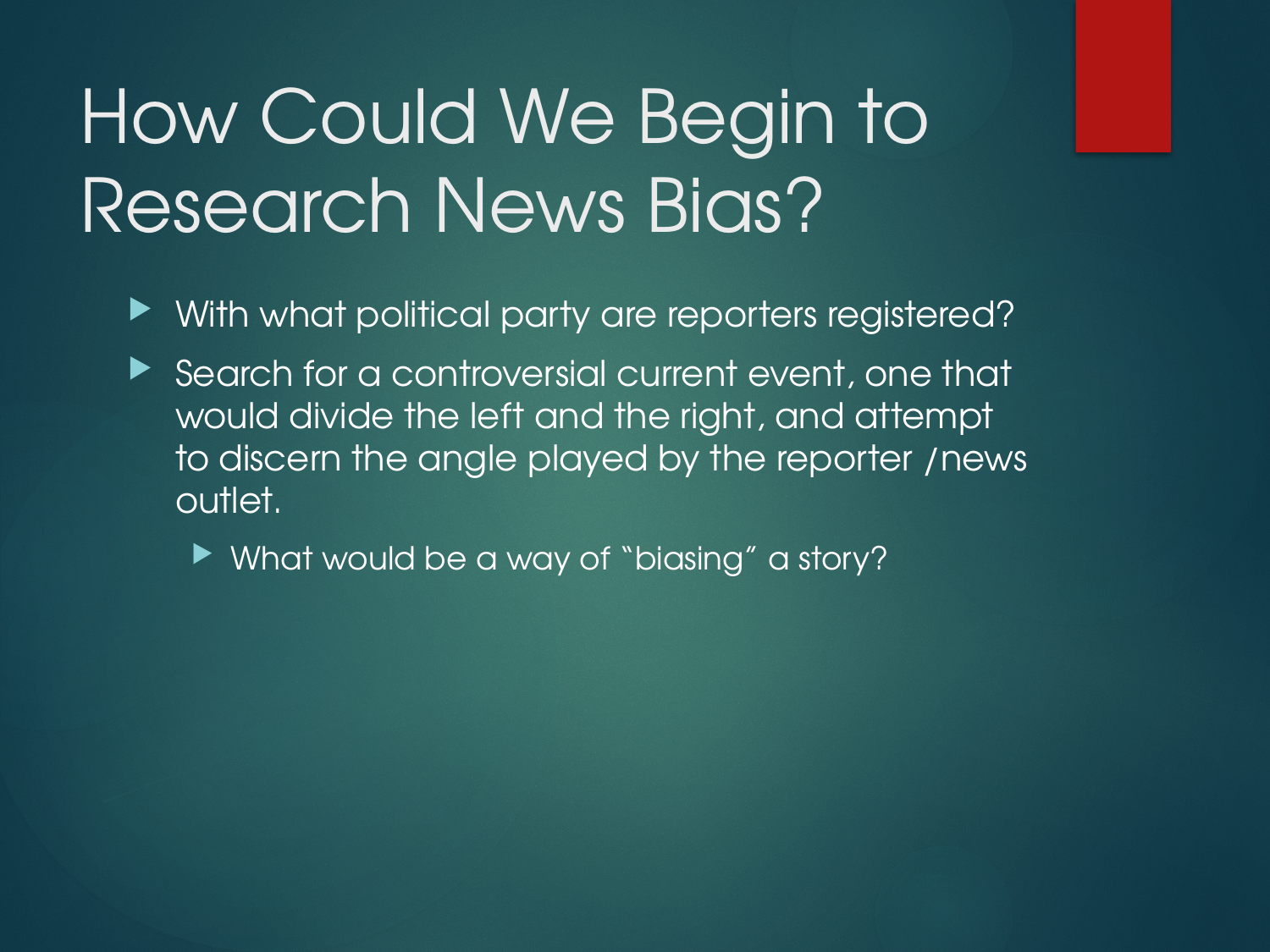

# How Could We Begin to Research News Bias?
With what political party are reporters registered?
Search for a controversial current event, one that would divide the left and the right, and attempt to discern the angle played by the reporter /news outlet.
What would be a way of “biasing” a story?